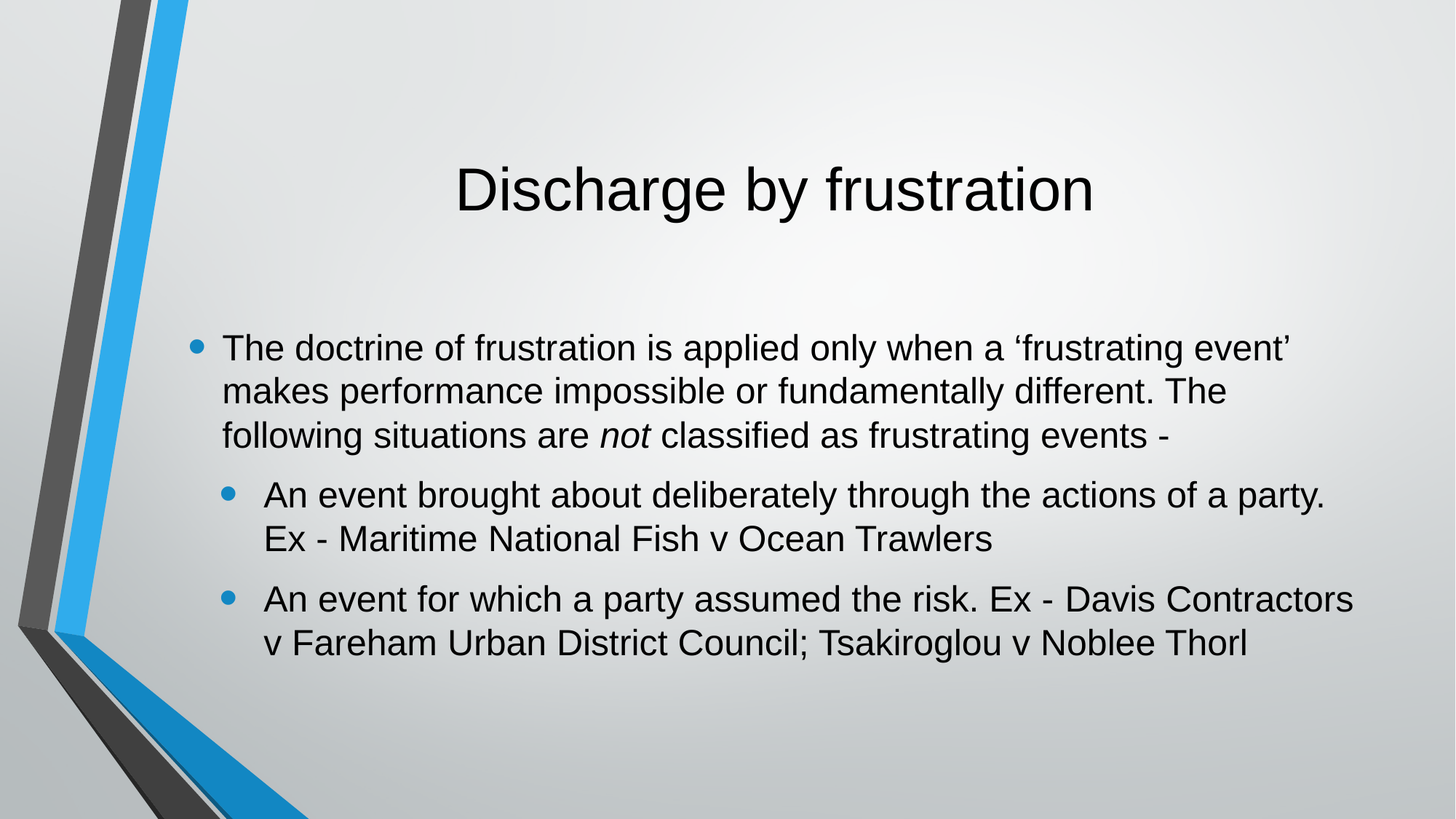

# Discharge by frustration
The doctrine of frustration is applied only when a ‘frustrating event’ makes performance impossible or fundamentally different. The following situations are not classified as frustrating events -
An event brought about deliberately through the actions of a party. Ex - Maritime National Fish v Ocean Trawlers
An event for which a party assumed the risk. Ex - Davis Contractors v Fareham Urban District Council; Tsakiroglou v Noblee Thorl